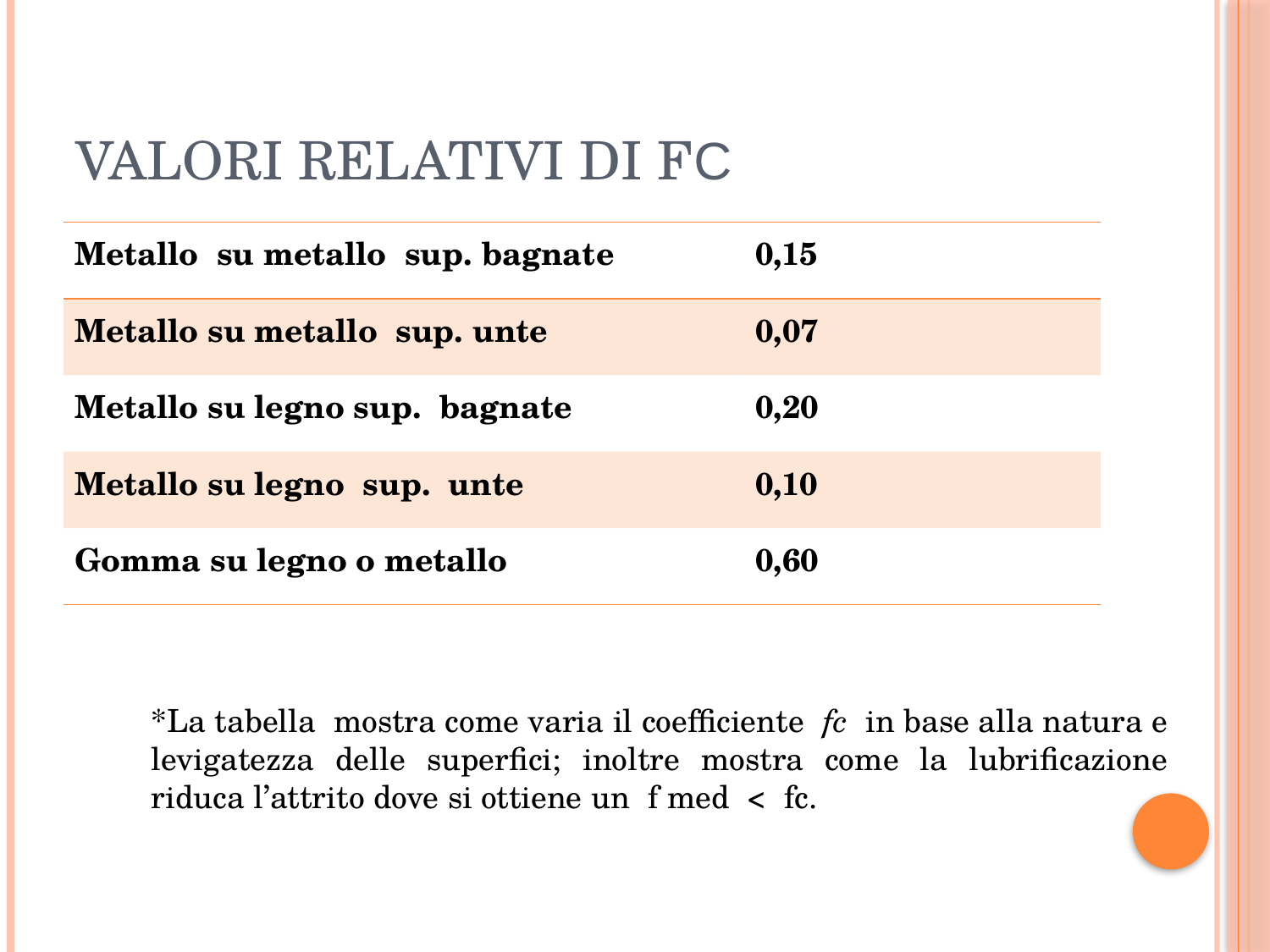

# Valori relativi di fc
| Metallo su metallo sup. bagnate | 0,15 |
| --- | --- |
| Metallo su metallo sup. unte | 0,07 |
| Metallo su legno sup. bagnate | 0,20 |
| Metallo su legno sup. unte | 0,10 |
| Gomma su legno o metallo | 0,60 |
*La tabella  mostra come varia il coefficiente  fc  in base alla natura e levigatezza delle superfici; inoltre mostra come la lubrificazione riduca l’attrito dove si ottiene un  f med  <  fc.